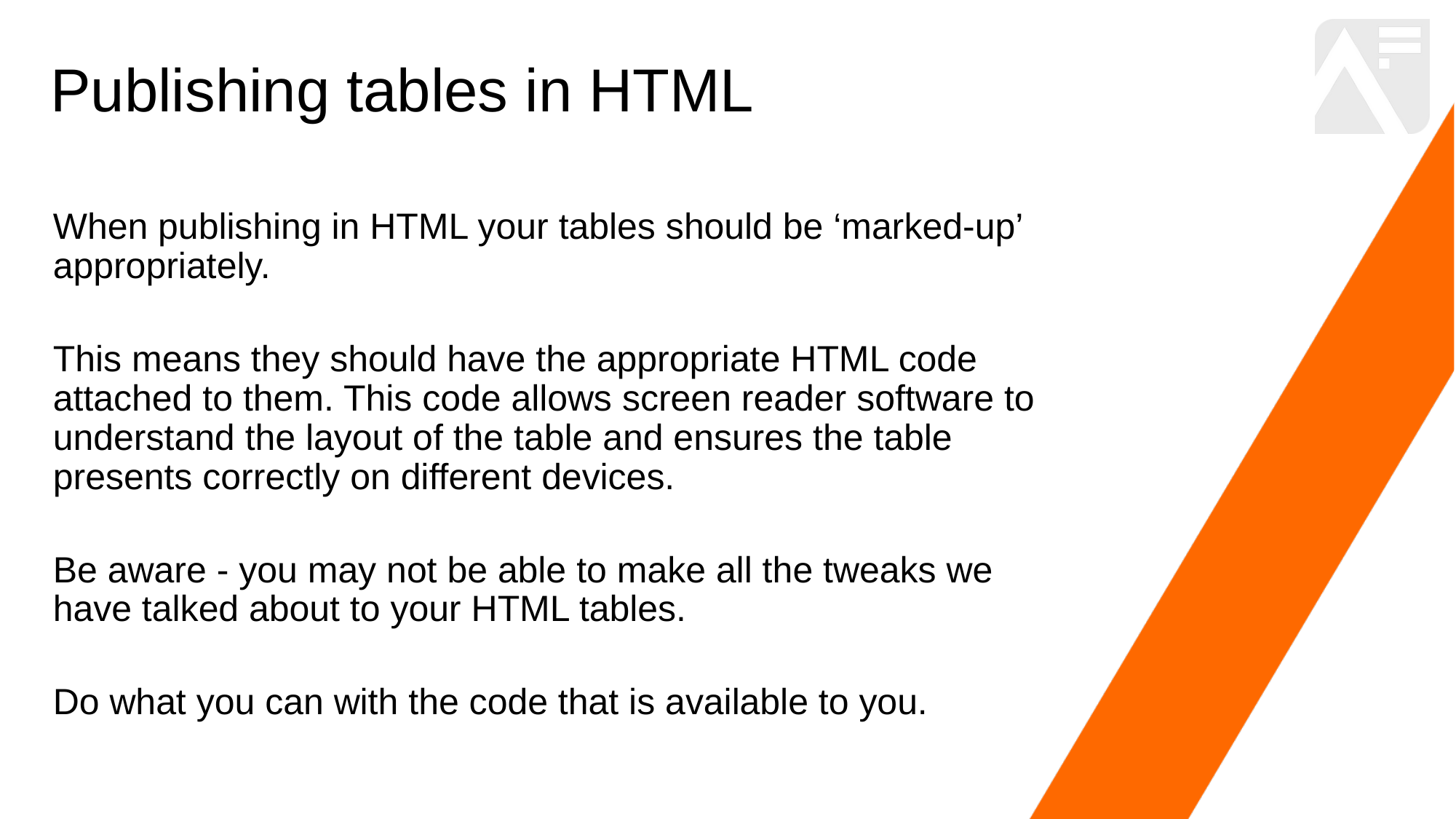

# Publishing tables in HTML
When publishing in HTML your tables should be ‘marked-up’ appropriately.

This means they should have the appropriate HTML code attached to them. This code allows screen reader software to understand the layout of the table and ensures the table presents correctly on different devices.

Be aware - you may not be able to make all the tweaks we have talked about to your HTML tables.

Do what you can with the code that is available to you.